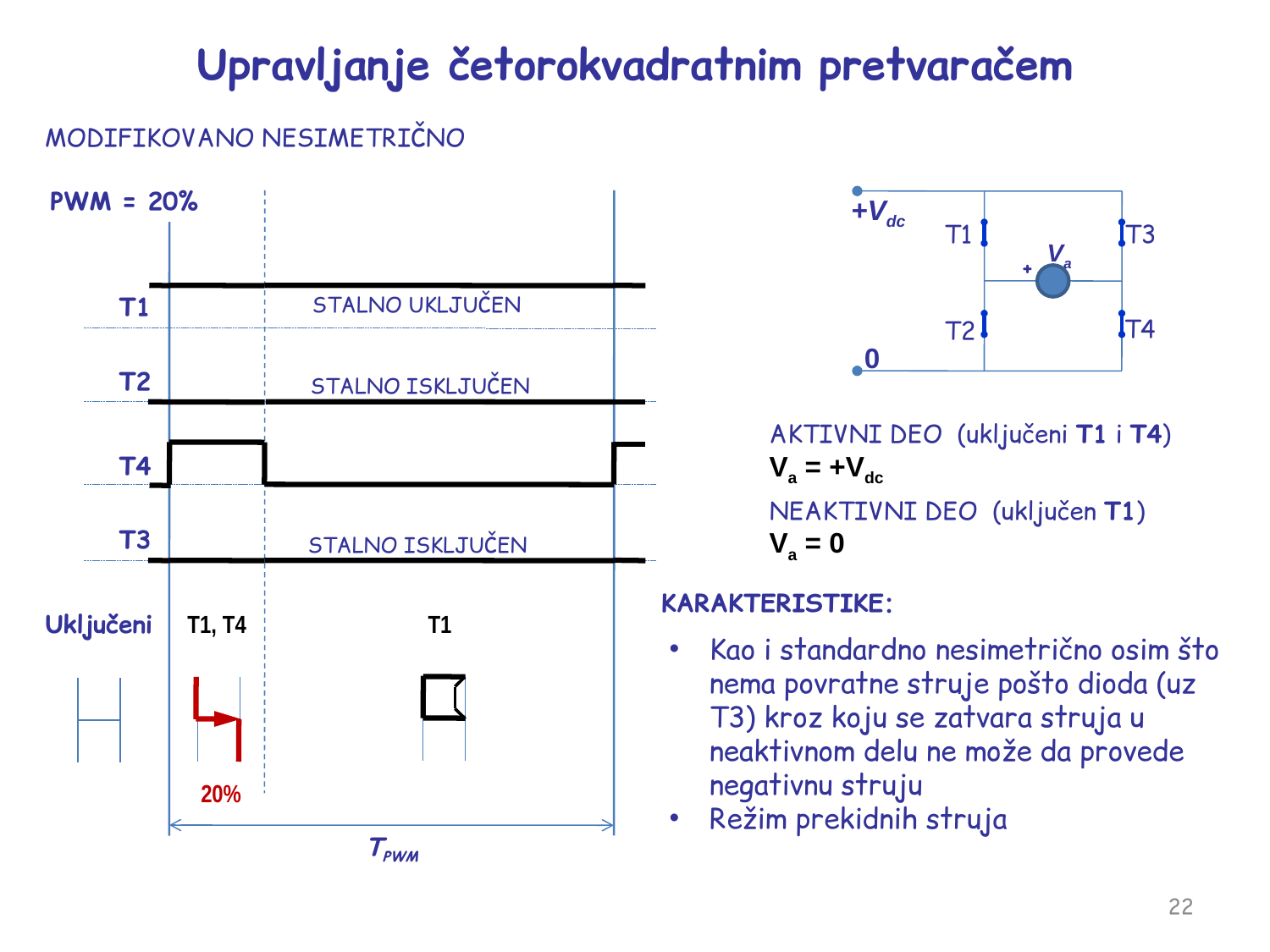

Upravljanje četorokvadratnim pretvaračem
MODIFIKOVANO NESIMETRIČNO
PWM = 20%
+Vdc
T1
T3
Va
+

T4
T2
0
T1
STALNO UKLJUČEN
T2
STALNO ISKLJUČEN
AKTIVNI DEO  (uključeni T1 i T4)
Va = +Vdc
T4
NEAKTIVNI DEO  (uključen T1)
Va = 0
T3
STALNO ISKLJUČEN
KARAKTERISTIKE:
T1, T4
Uključeni
T1
Kao i standardno nesimetrično osim što nema povratne struje pošto dioda (uz T3) kroz koju se zatvara struja u neaktivnom delu ne može da provede negativnu struju
Režim prekidnih struja
20%
TPWM
22